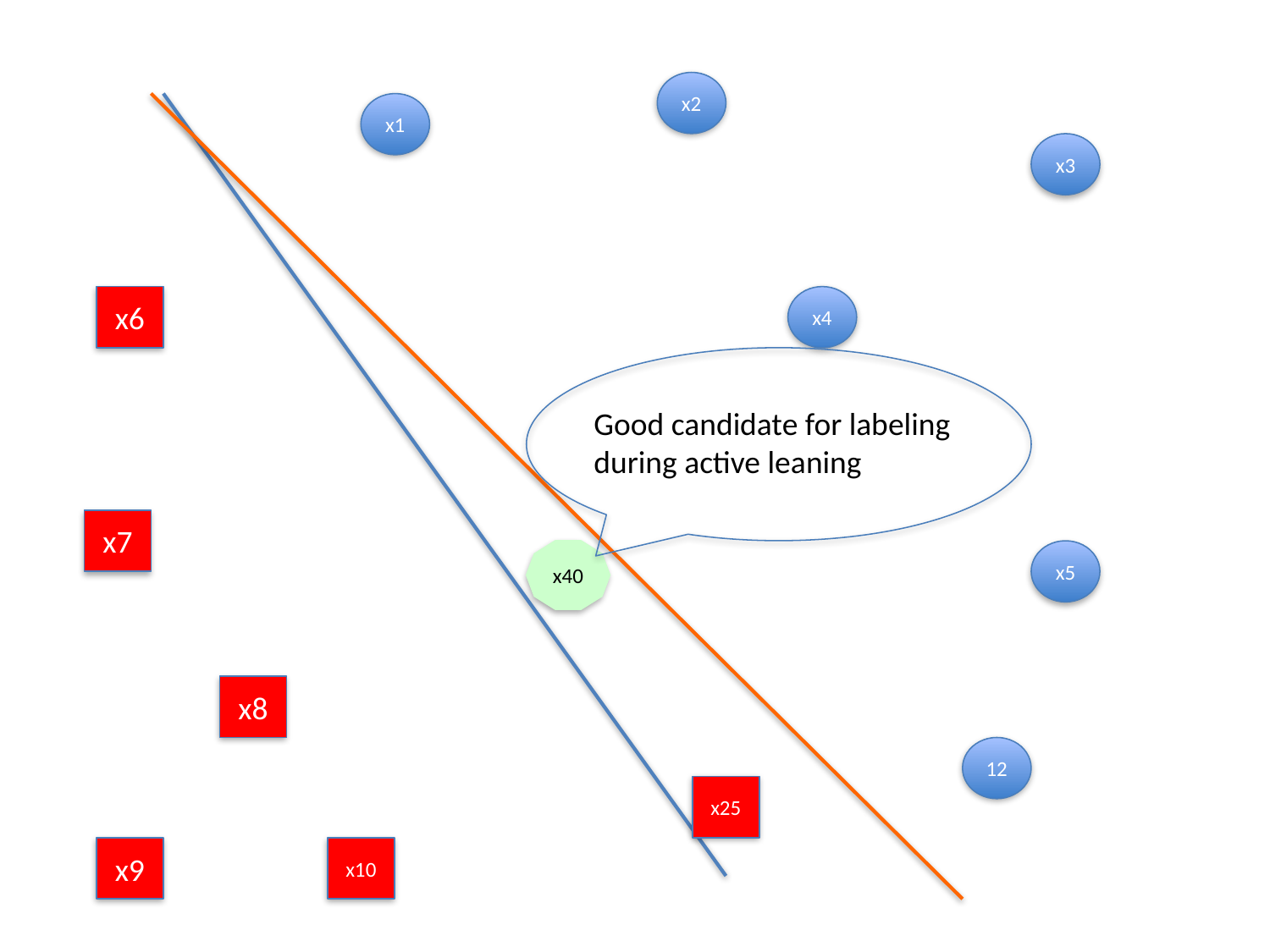

x2
x1
x3
x6
x4

Good candidate for labeling
during active leaning
x7
x40
x5
x8
12
x25
x9
x10